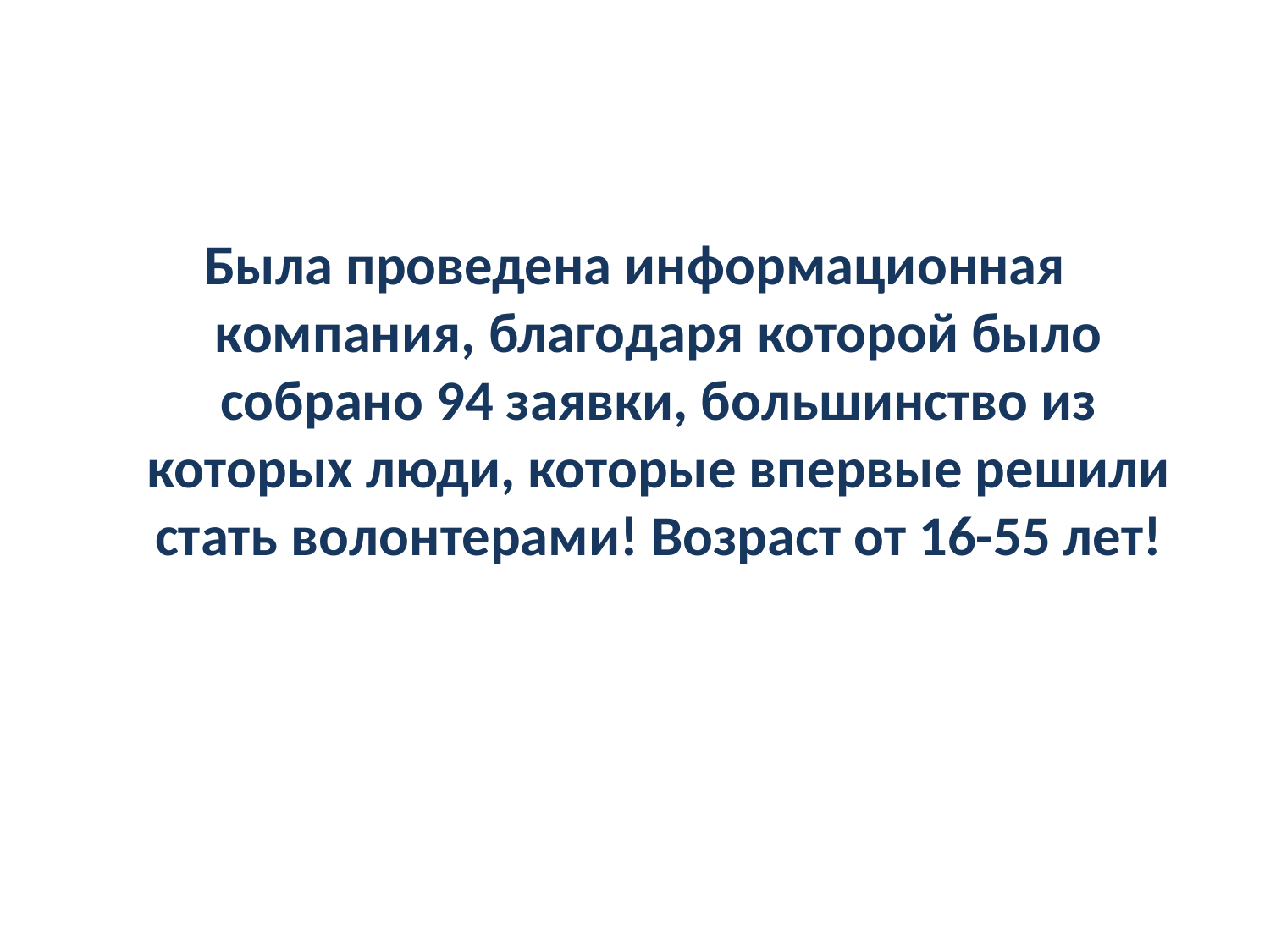

#
Была проведена информационная компания, благодаря которой было собрано 94 заявки, большинство из которых люди, которые впервые решили стать волонтерами! Возраст от 16-55 лет!